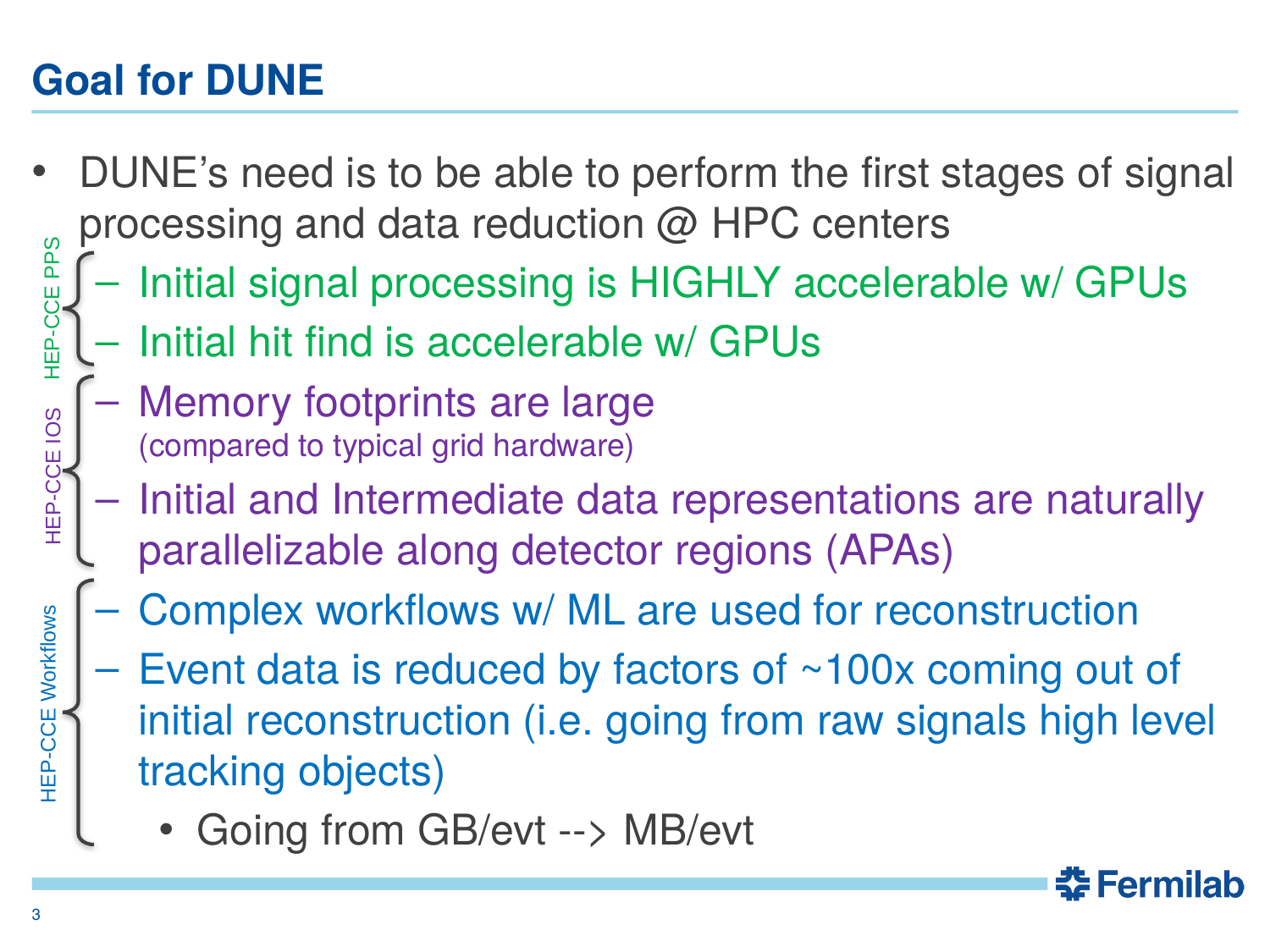

# Goal for DUNE
DUNE’s need is to be able to perform the first stages of signal processing and data reduction @ HPC centers
Initial signal processing is HIGHLY accelerable w/ GPUs
Initial hit find is accelerable w/ GPUs
Memory footprints are large
(compared to typical grid hardware)
Initial and Intermediate data representations are naturally parallelizable along detector regions (APAs)
Complex workflows w/ ML are used for reconstruction
Event data is reduced by factors of ~100x coming out of initial reconstruction (i.e. going from raw signals high level tracking objects)
Going from GB/evt --> MB/evt

HEP-CCE PPS

HEP-CCE IOS

HEP-CCE Workflows
3